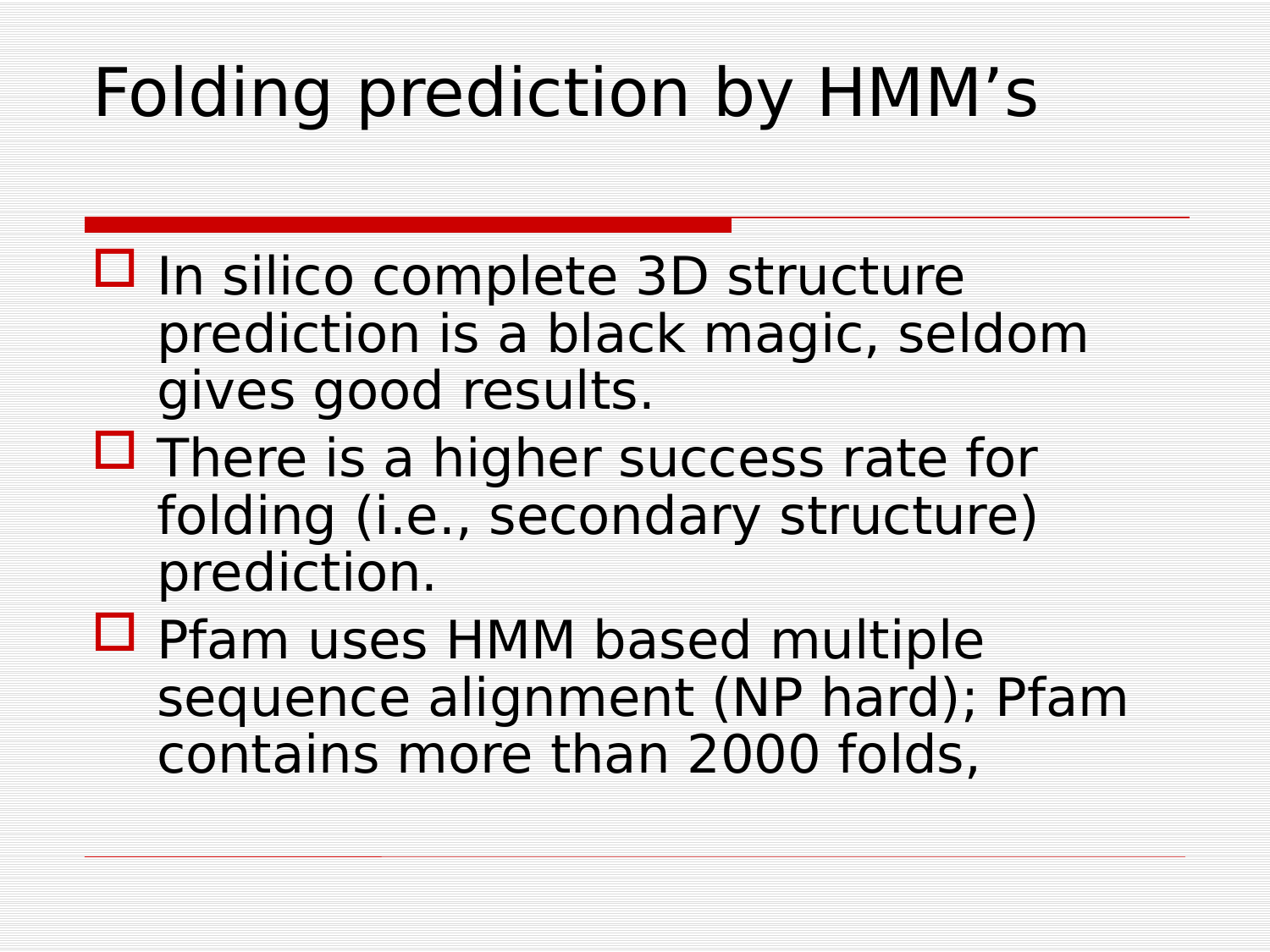

# Folding prediction by HMM’s
In silico complete 3D structure prediction is a black magic, seldom gives good results.
There is a higher success rate for folding (i.e., secondary structure) prediction.
Pfam uses HMM based multiple sequence alignment (NP hard); Pfam contains more than 2000 folds,